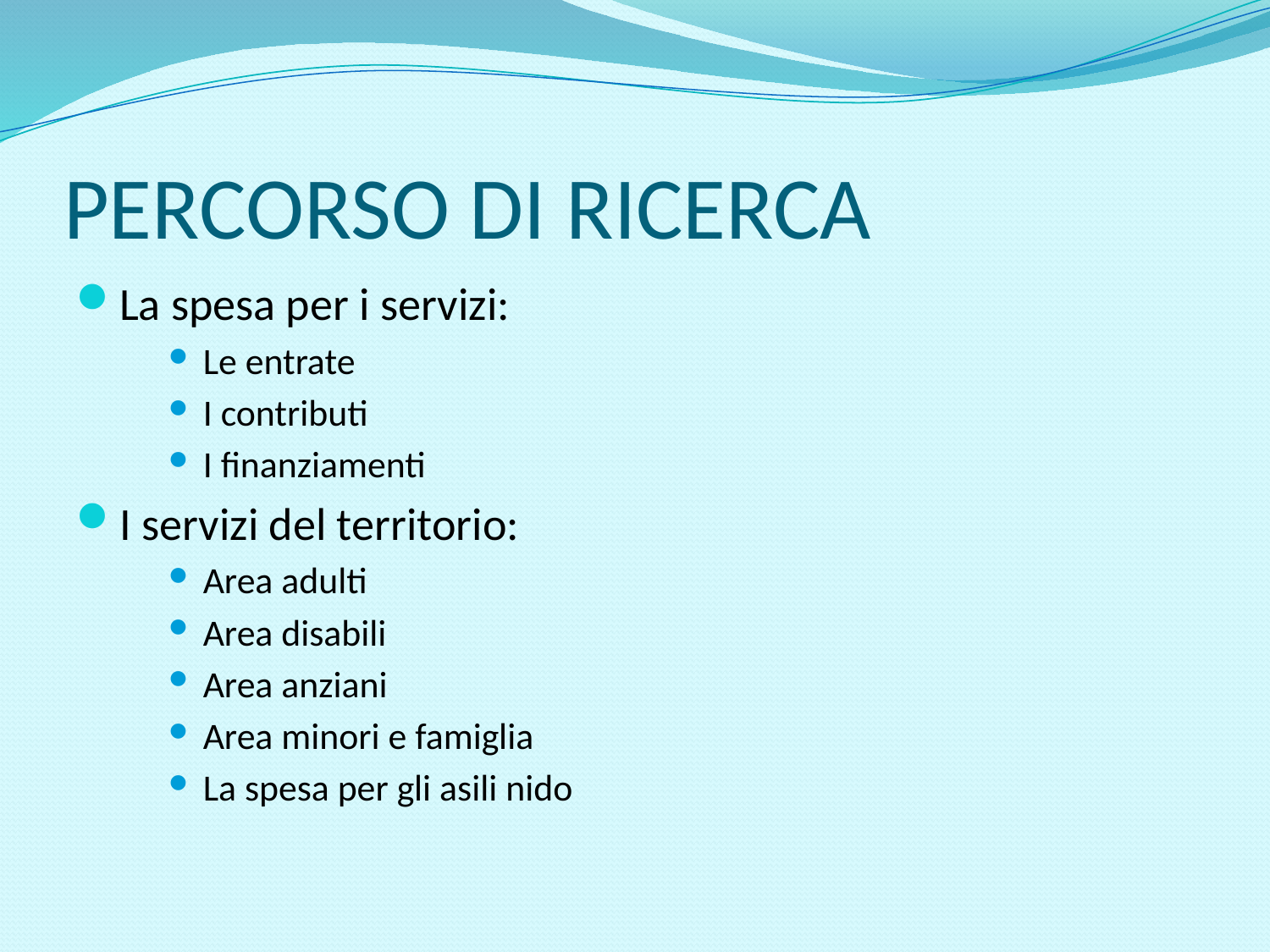

# PERCORSO DI RICERCA
La spesa per i servizi:
Le entrate
I contributi
I finanziamenti
I servizi del territorio:
Area adulti
Area disabili
Area anziani
Area minori e famiglia
La spesa per gli asili nido